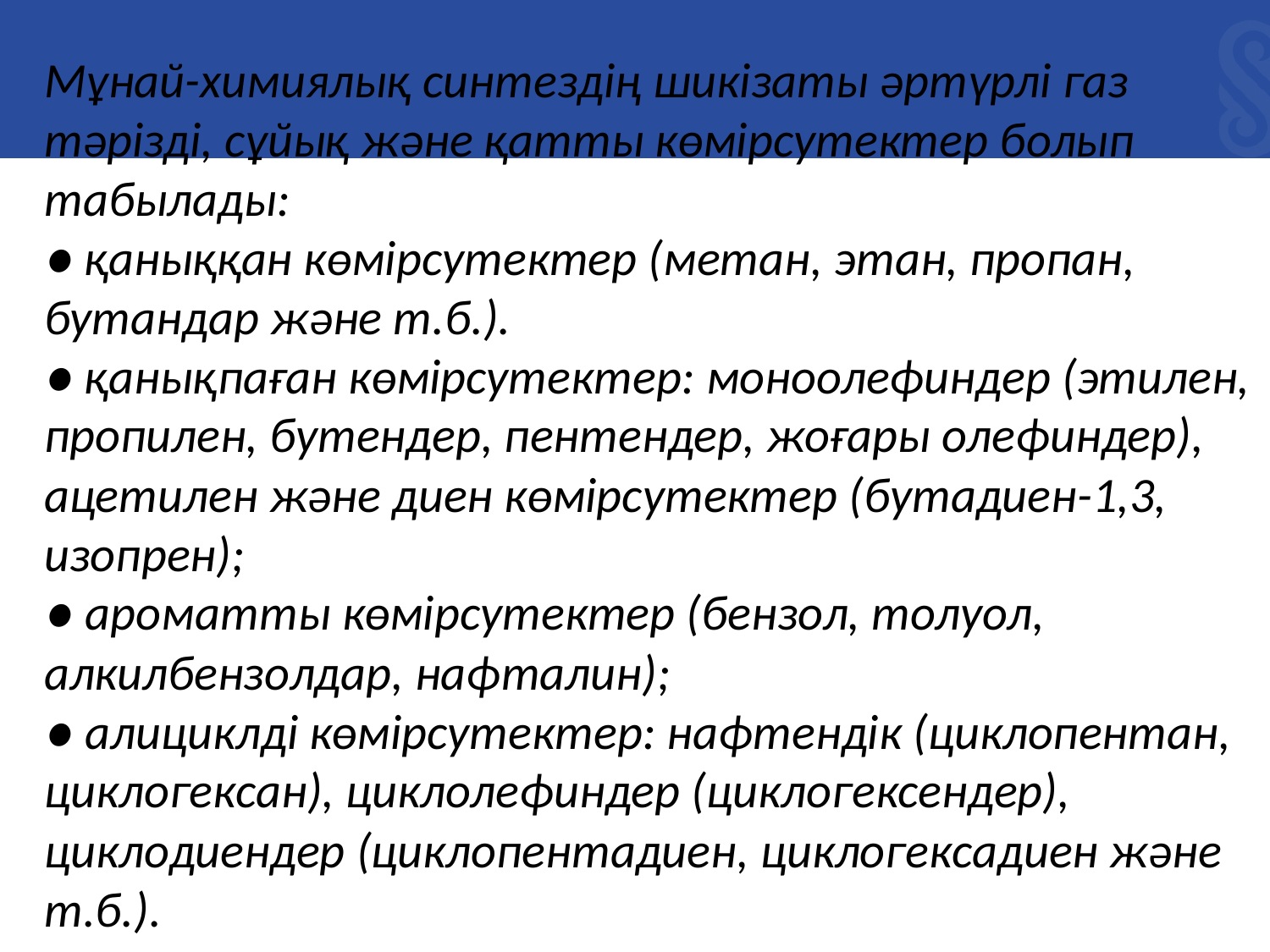

Мұнай-химиялық синтездің шикізаты әртүрлі газ тәрізді, сұйық және қатты көмірсутектер болып табылады:
● қаныққан көмірсутектер (метан, этан, пропан, бутандар және т.б.).
● қанықпаған көмірсутектер: моноолефиндер (этилен, пропилен, бутендер, пентендер, жоғары олефиндер), ацетилен және диен көмірсутектер (бутадиен-1,3, изопрен);
● ароматты көмірсутектер (бензол, толуол, алкилбензолдар, нафталин);
● алициклді көмірсутектер: нафтендік (циклопентан, циклогексан), циклолефиндер (циклогексендер), циклодиендер (циклопентадиен, циклогексадиен және т.б.).